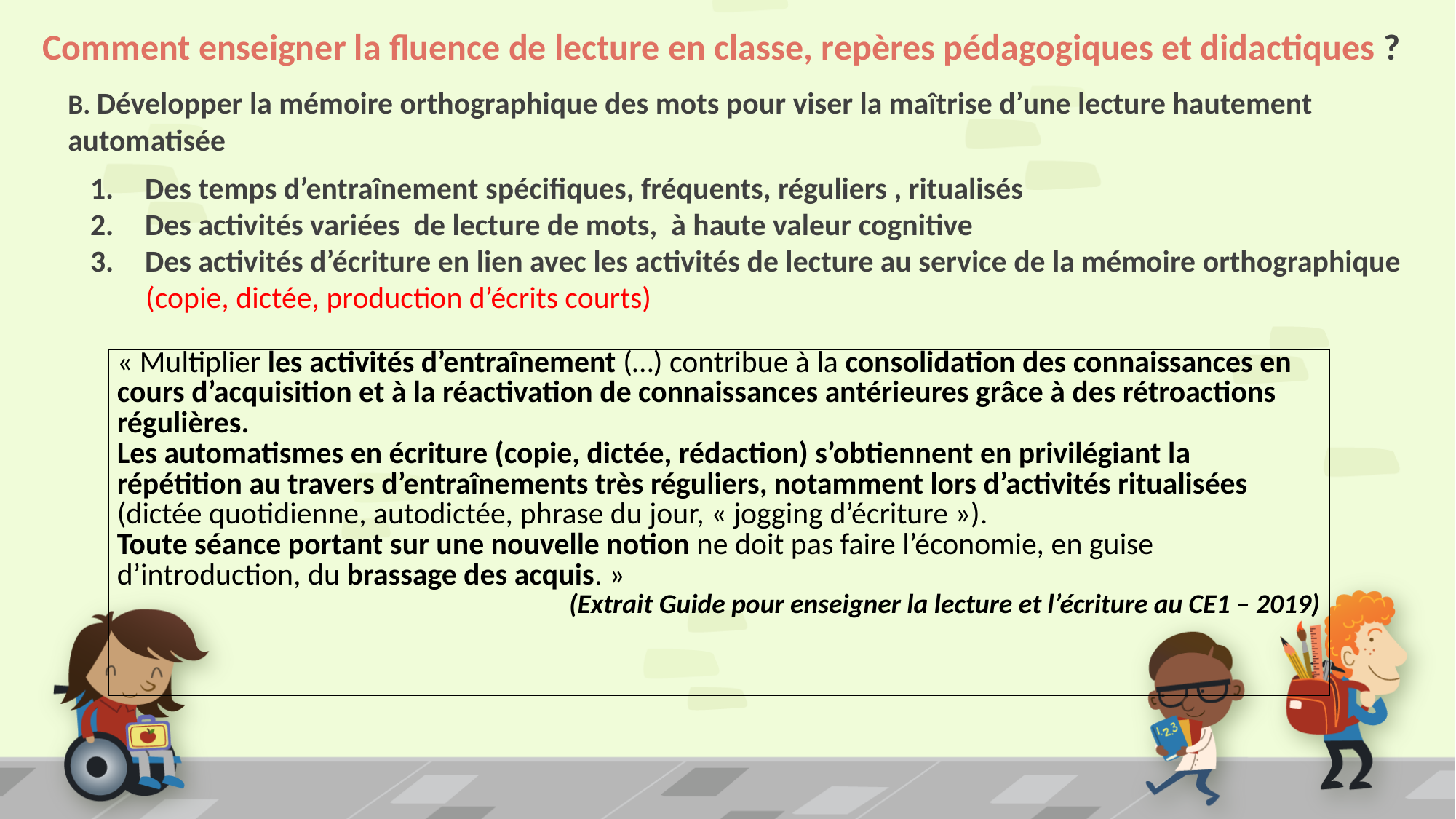

# Comment enseigner la fluence de lecture en classe, repères pédagogiques et didactiques ?
B. Développer la mémoire orthographique des mots pour viser la maîtrise d’une lecture hautement automatisée
Des temps d’entraînement spécifiques, fréquents, réguliers , ritualisés
Des activités variées  de lecture de mots,  à haute valeur cognitive
Des activités d’écriture en lien avec les activités de lecture au service de la mémoire orthographique
        (copie, dictée, production d’écrits courts)
| « Multiplier les activités d’entraînement (…) contribue à la consolidation des connaissances en cours d’acquisition et à la réactivation de connaissances antérieures grâce à des rétroactions régulières. Les automatismes en écriture (copie, dictée, rédaction) s’obtiennent en privilégiant la répétition au travers d’entraînements très réguliers, notamment lors d’activités ritualisées (dictée quotidienne, autodictée, phrase du jour, « jogging d’écriture »). Toute séance portant sur une nouvelle notion ne doit pas faire l’économie, en guise d’introduction, du brassage des acquis. » (Extrait Guide pour enseigner la lecture et l’écriture au CE1 – 2019) |
| --- |